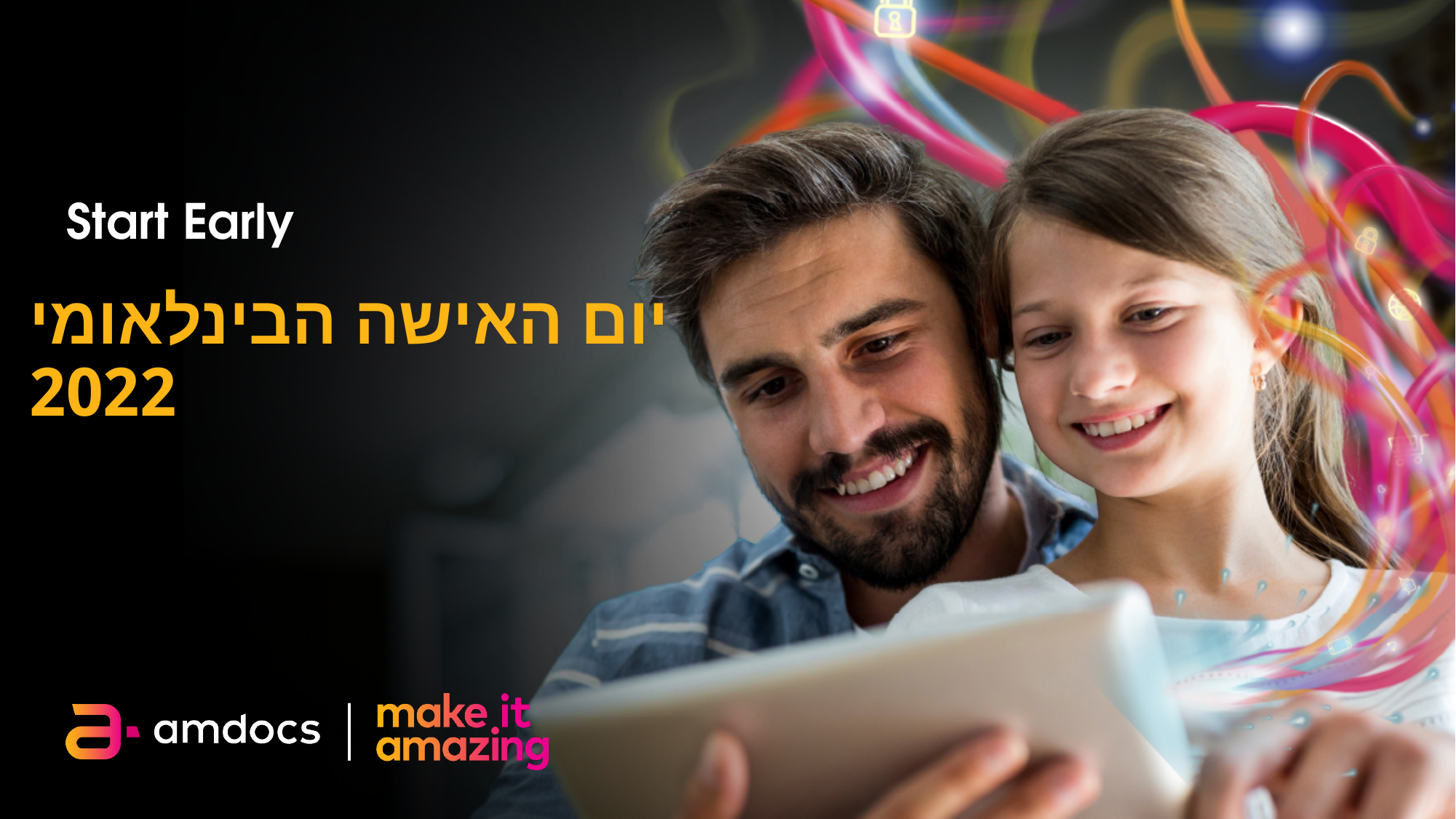

# Start Early
יום האישה הבינלאומי 2022